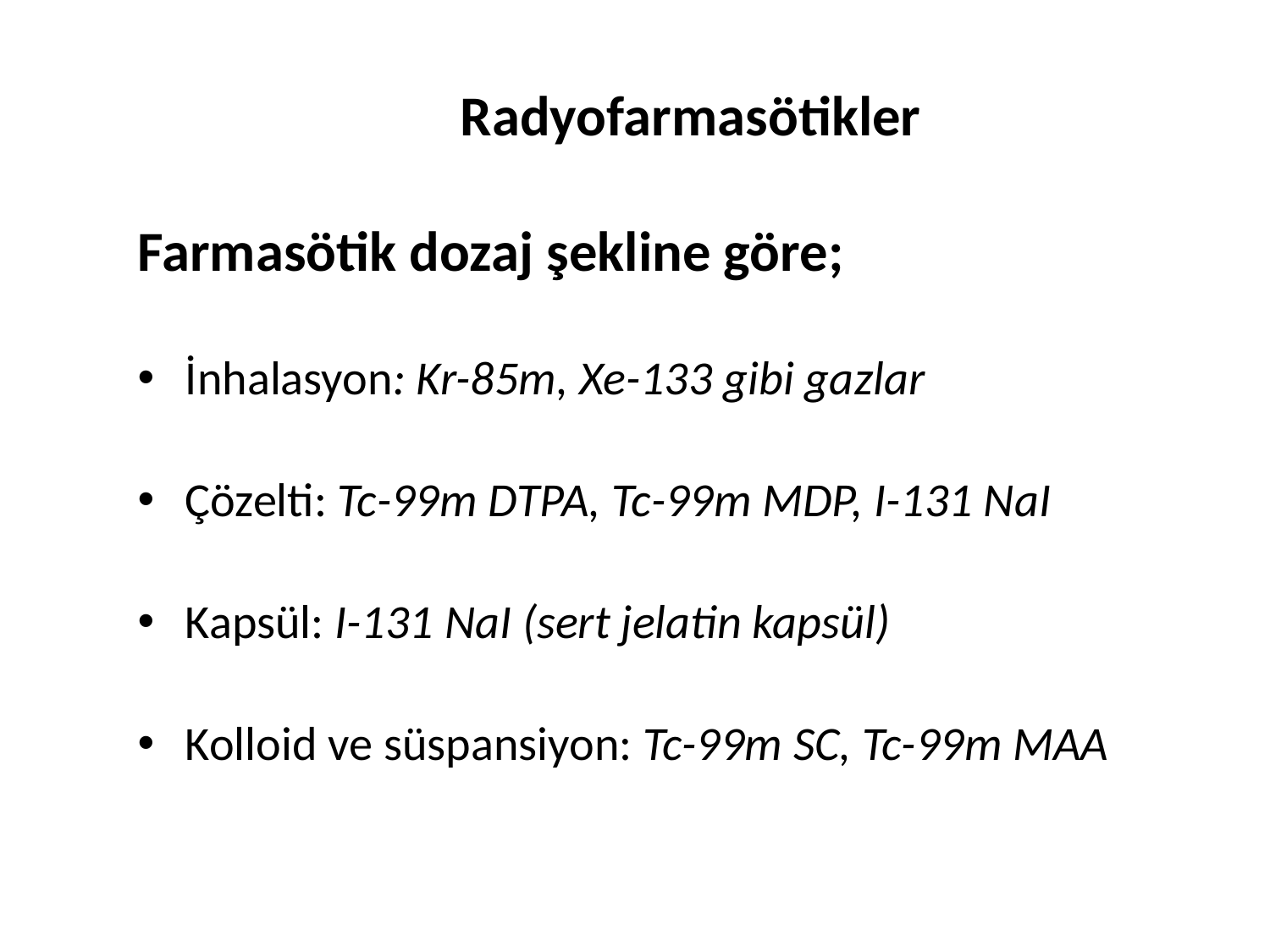

Radyofarmasötikler
Farmasötik dozaj şekline göre;

İnhalasyon: Kr-85m, Xe-133 gibi gazlar

Çözelti: Tc-99m DTPA, Tc-99m MDP, I-131 NaI

Kapsül: I-131 NaI (sert jelatin kapsül)

Kolloid ve süspansiyon: Tc-99m SC, Tc-99m MAA